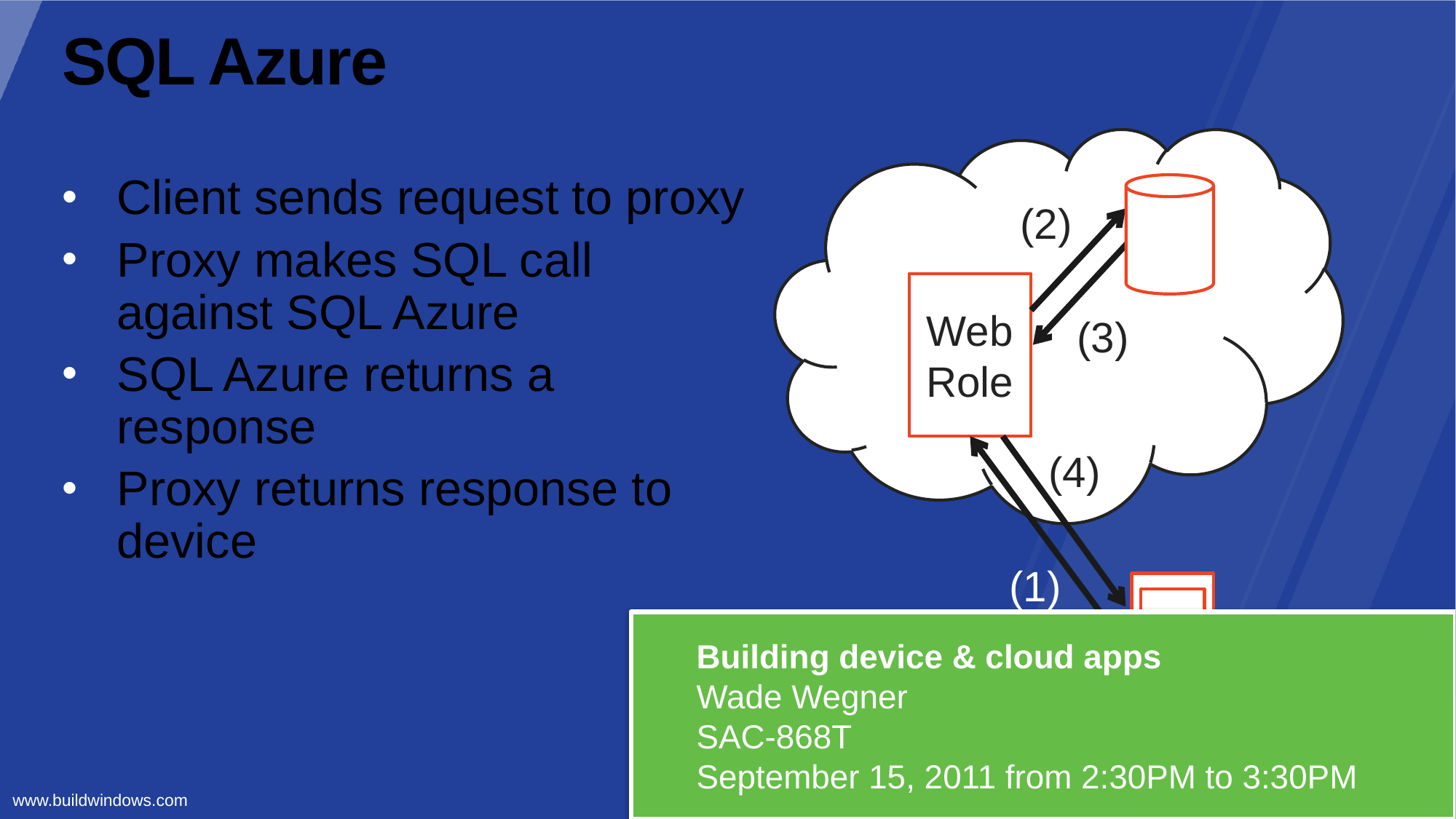

# SQL Azure

Client sends request to proxy
Proxy makes SQL call against SQL Azure
SQL Azure returns a response
Proxy returns response to device

(2)
Web
Role
(3)
(4)
(1)

Building device & cloud apps
Wade Wegner
SAC-868T
September 15, 2011 from 2:30PM to 3:30PM